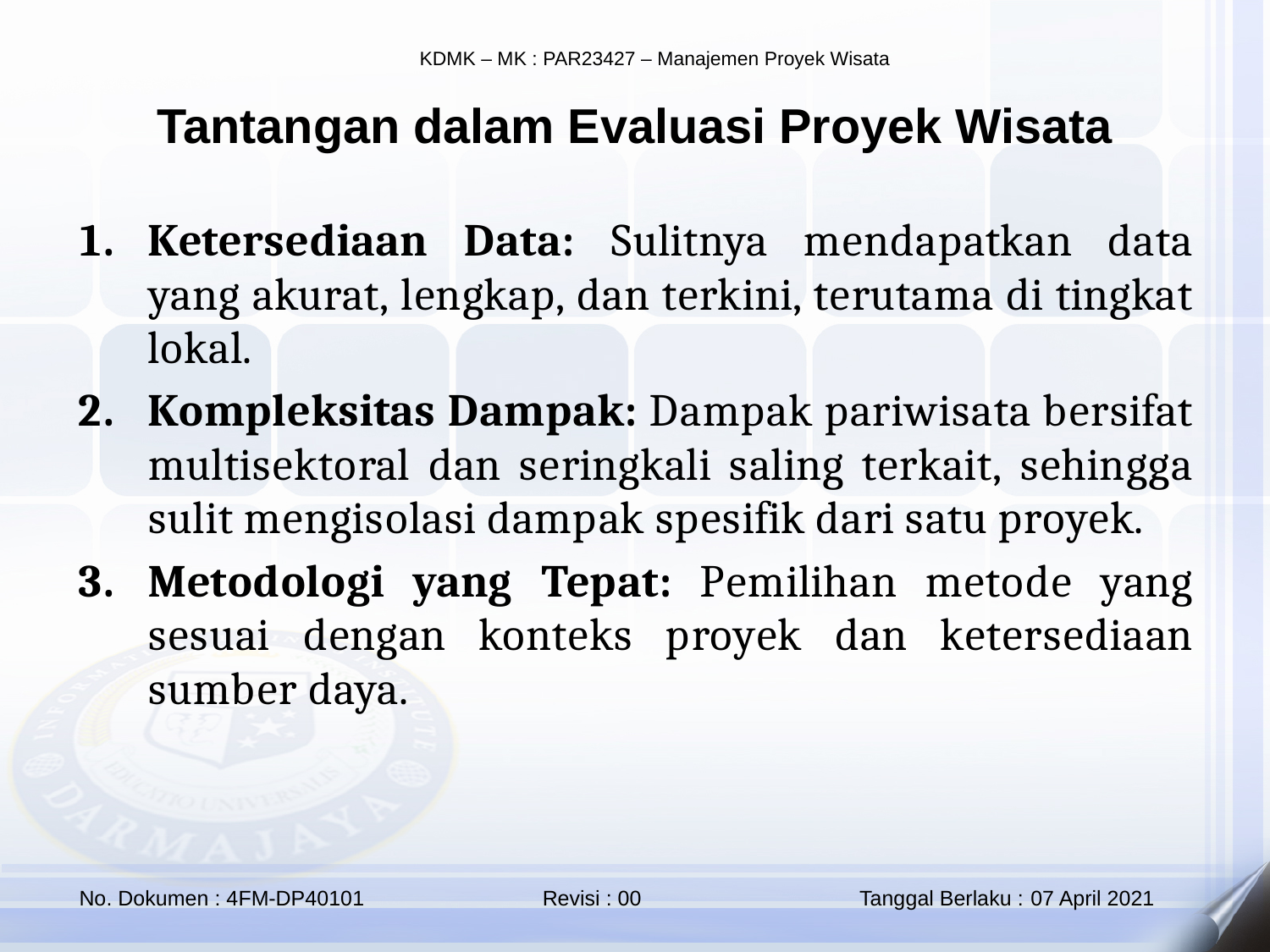

Tantangan dalam Evaluasi Proyek Wisata
Ketersediaan Data: Sulitnya mendapatkan data yang akurat, lengkap, dan terkini, terutama di tingkat lokal.
Kompleksitas Dampak: Dampak pariwisata bersifat multisektoral dan seringkali saling terkait, sehingga sulit mengisolasi dampak spesifik dari satu proyek.
Metodologi yang Tepat: Pemilihan metode yang sesuai dengan konteks proyek dan ketersediaan sumber daya.